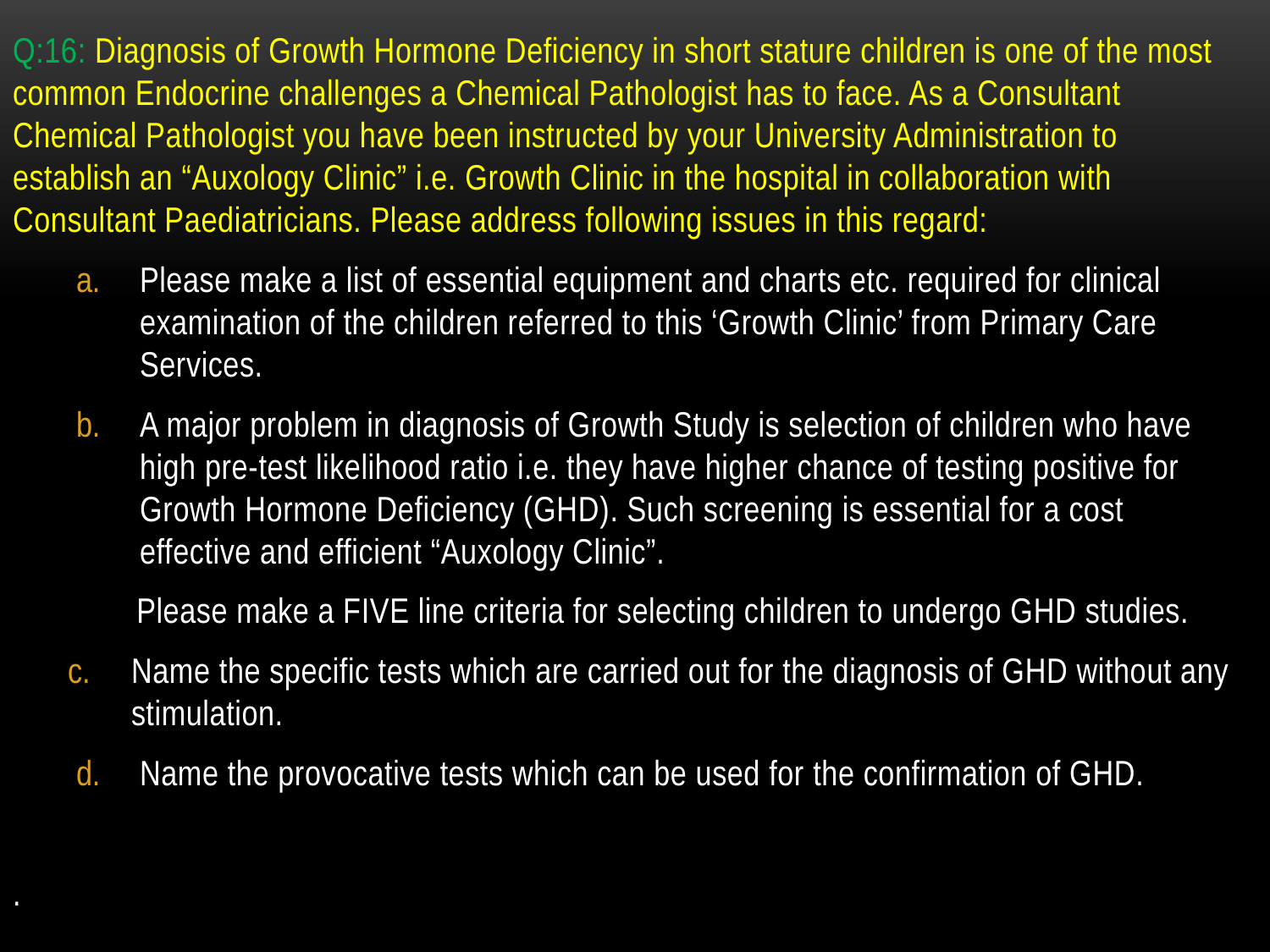

Q:16: Diagnosis of Growth Hormone Deficiency in short stature children is one of the most common Endocrine challenges a Chemical Pathologist has to face. As a Consultant Chemical Pathologist you have been instructed by your University Administration to establish an “Auxology Clinic” i.e. Growth Clinic in the hospital in collaboration with Consultant Paediatricians. Please address following issues in this regard:
Please make a list of essential equipment and charts etc. required for clinical examination of the children referred to this ‘Growth Clinic’ from Primary Care Services.
A major problem in diagnosis of Growth Study is selection of children who have high pre-test likelihood ratio i.e. they have higher chance of testing positive for Growth Hormone Deficiency (GHD). Such screening is essential for a cost effective and efficient “Auxology Clinic”.
        Please make a FIVE line criteria for selecting children to undergo GHD studies.
Name the specific tests which are carried out for the diagnosis of GHD without any stimulation.
Name the provocative tests which can be used for the confirmation of GHD.

.

41